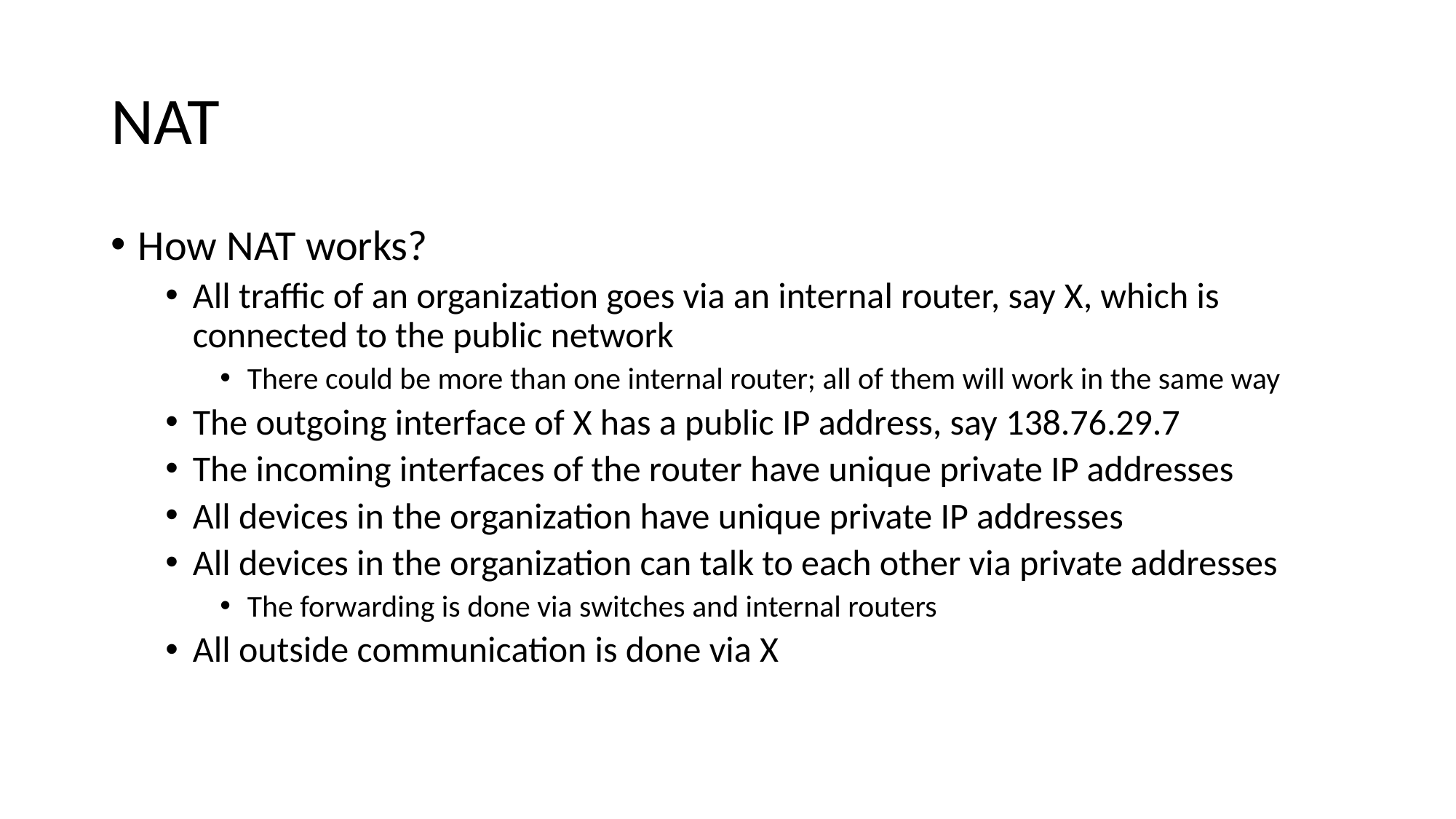

# NAT
How NAT works?
All traffic of an organization goes via an internal router, say X, which is connected to the public network
There could be more than one internal router; all of them will work in the same way
The outgoing interface of X has a public IP address, say 138.76.29.7
The incoming interfaces of the router have unique private IP addresses
All devices in the organization have unique private IP addresses
All devices in the organization can talk to each other via private addresses
The forwarding is done via switches and internal routers
All outside communication is done via X